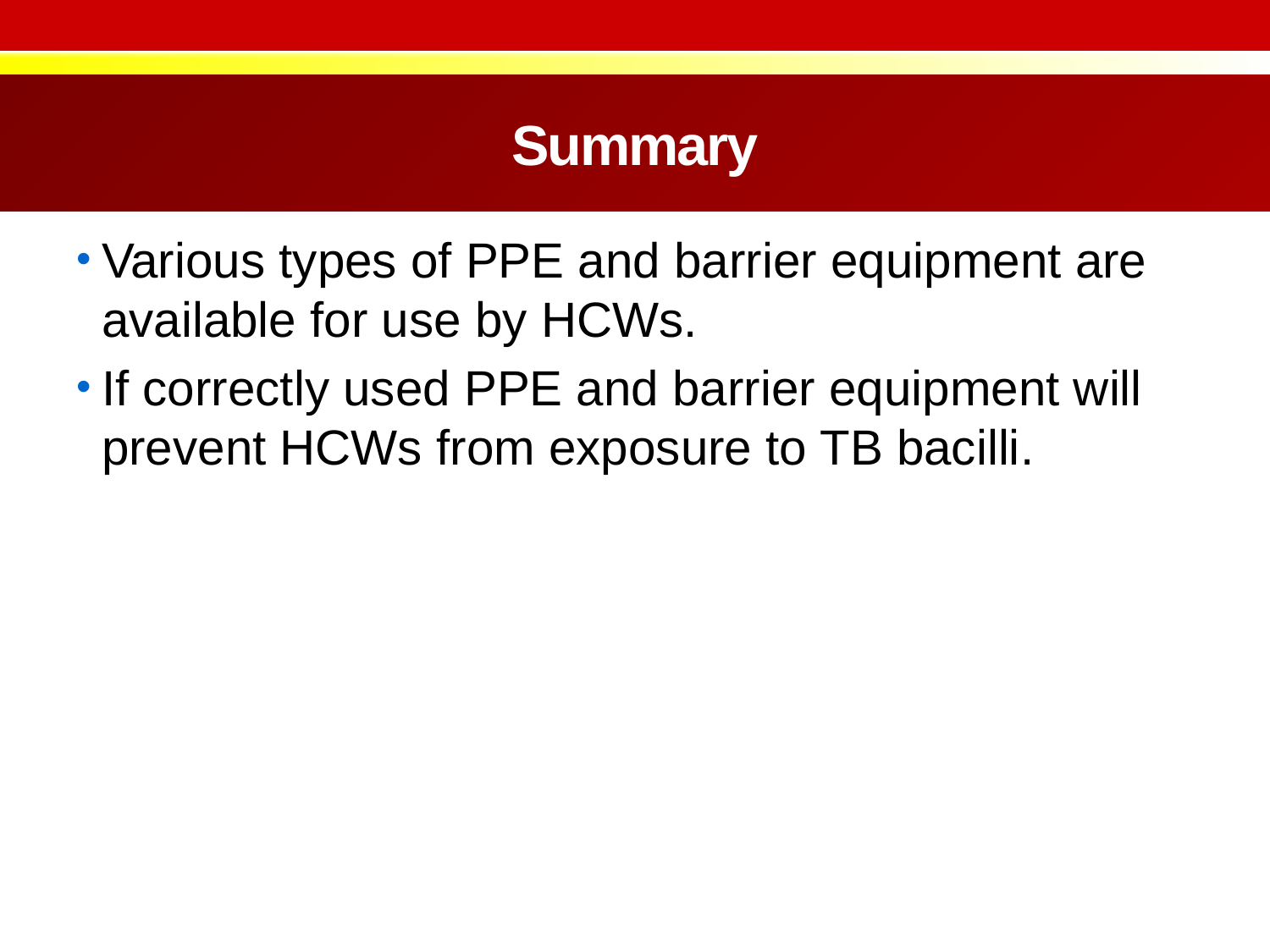

# Summary
Various types of PPE and barrier equipment are available for use by HCWs.
If correctly used PPE and barrier equipment will prevent HCWs from exposure to TB bacilli.